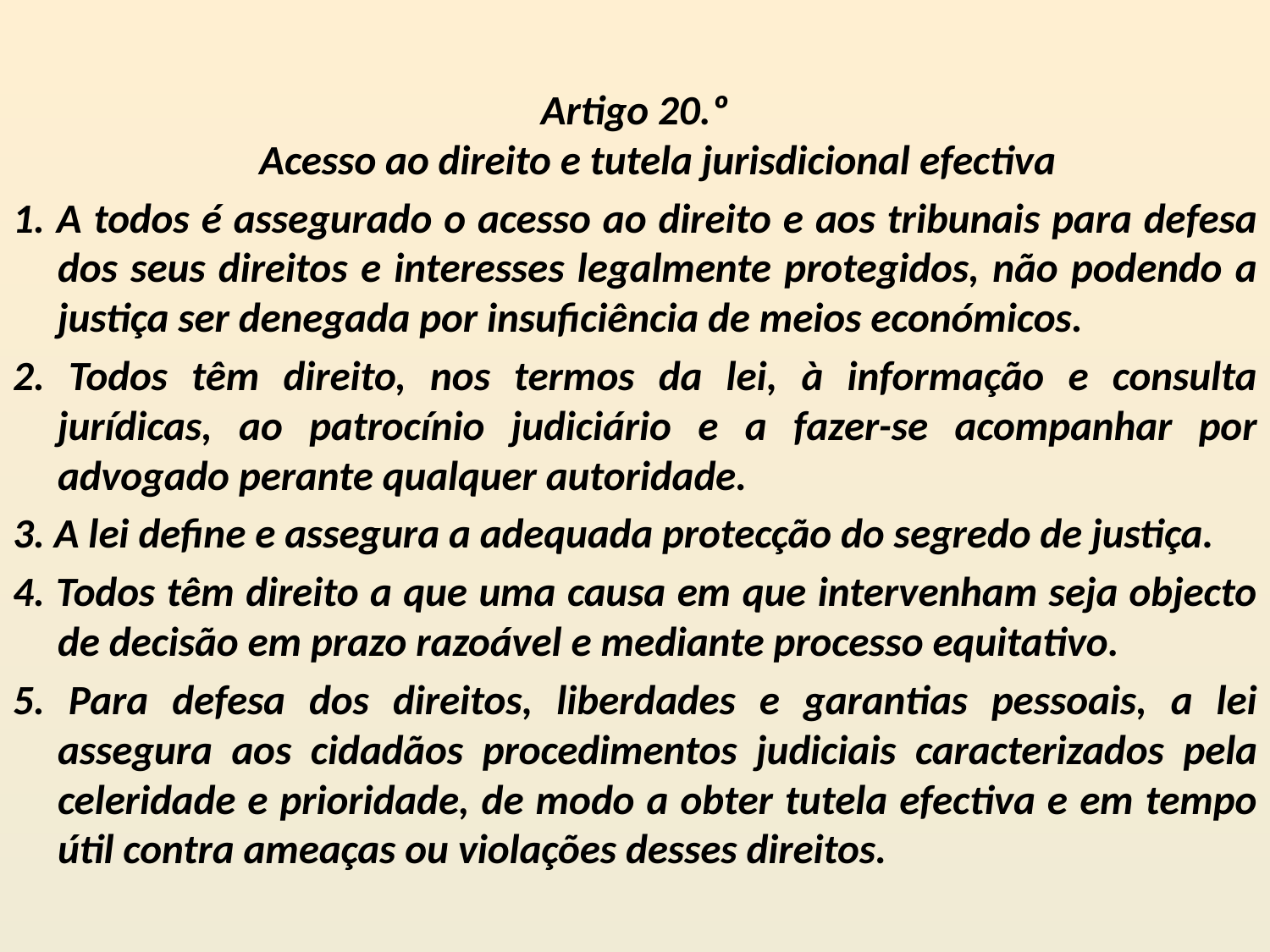

Artigo 20.º
Acesso ao direito e tutela jurisdicional efectiva
1. A todos é assegurado o acesso ao direito e aos tribunais para defesa dos seus direitos e interesses legalmente protegidos, não podendo a justiça ser denegada por insuficiência de meios económicos.
2. Todos têm direito, nos termos da lei, à informação e consulta jurídicas, ao patrocínio judiciário e a fazer-se acompanhar por advogado perante qualquer autoridade.
3. A lei define e assegura a adequada protecção do segredo de justiça.
4. Todos têm direito a que uma causa em que intervenham seja objecto de decisão em prazo razoável e mediante processo equitativo.
5. Para defesa dos direitos, liberdades e garantias pessoais, a lei assegura aos cidadãos procedimentos judiciais caracterizados pela celeridade e prioridade, de modo a obter tutela efectiva e em tempo útil contra ameaças ou violações desses direitos.